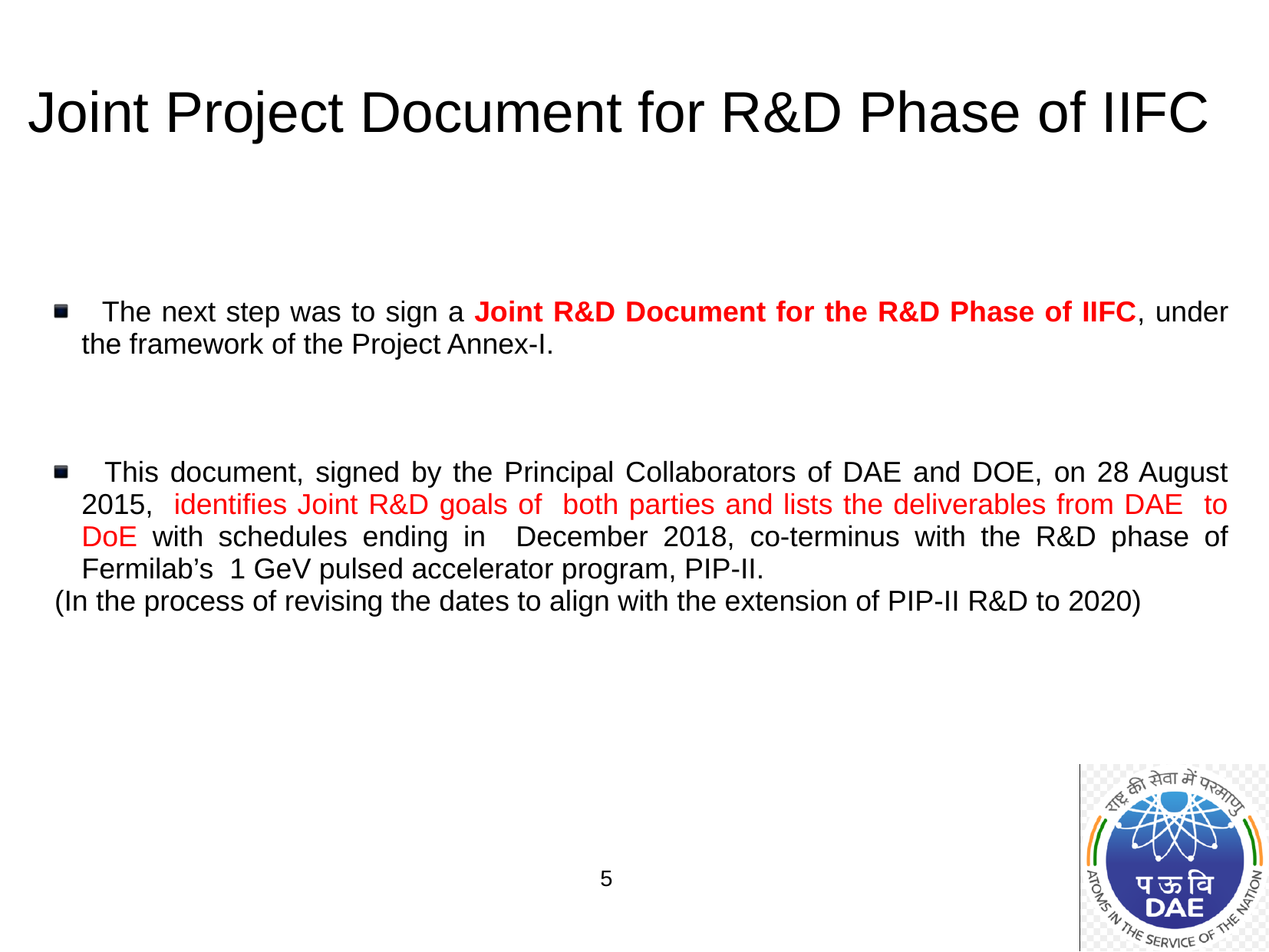

Joint Project Document for R&D Phase of IIFC
  The next step was to sign a Joint R&D Document for the R&D Phase of IIFC, under the framework of the Project Annex-I.

  This document, signed by the Principal Collaborators of DAE and DOE, on 28 August 2015,  identifies Joint R&D goals of  both parties and lists the deliverables from DAE  to DoE with schedules ending in  December 2018, co-terminus with the R&D phase of Fermilab’s  1 GeV pulsed accelerator program, PIP-II.
(In the process of revising the dates to align with the extension of PIP-II R&D to 2020)

5